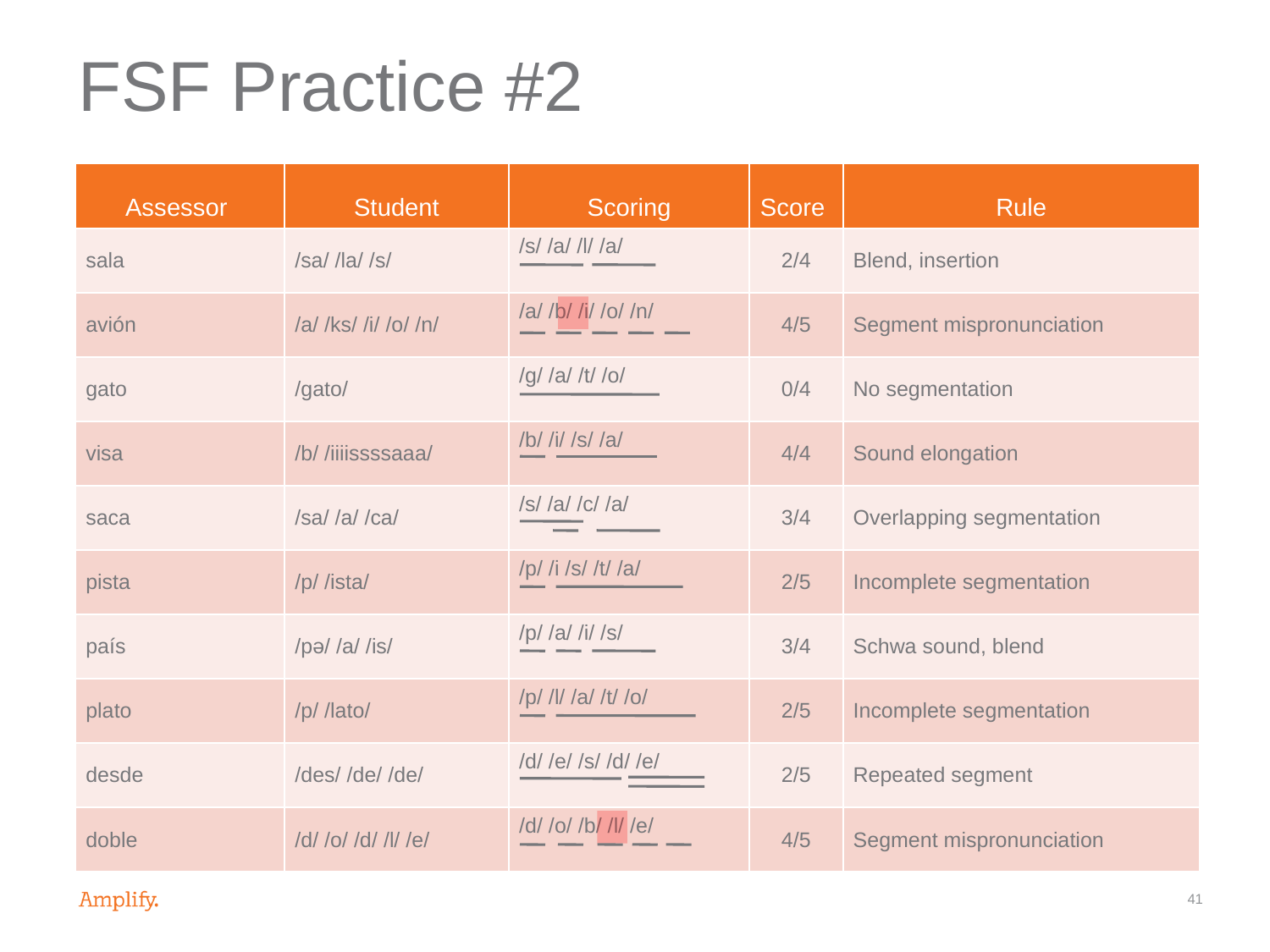

# FSF Practice #2
| Assessor | Student | Scoring | Score | Rule |
| --- | --- | --- | --- | --- |
| sala | /sa/ /la/ /s/ | /s/ /a/ /l/ /a/ | 2/4 | Blend, insertion |
| avión | /a/ /ks/ /i/ /o/ /n/ | /a/ /b/ /i/ /o/ /n/ | 4/5 | Segment mispronunciation |
| gato | /gato/ | /g/ /a/ /t/ /o/ | 0/4 | No segmentation |
| visa | /b/ /iiiissssaaa/ | /b/ /i/ /s/ /a/ | 4/4 | Sound elongation |
| saca | /sa/ /a/ /ca/ | /s/ /a/ /c/ /a/ | 3/4 | Overlapping segmentation |
| pista | /p/ /ista/ | /p/ /i /s/ /t/ /a/ | 2/5 | Incomplete segmentation |
| país | /pə/ /a/ /is/ | /p/ /a/ /i/ /s/ | 3/4 | Schwa sound, blend |
| plato | /p/ /lato/ | /p/ /l/ /a/ /t/ /o/ | 2/5 | Incomplete segmentation |
| desde | /des/ /de/ /de/ | /d/ /e/ /s/ /d/ /e/ | 2/5 | Repeated segment |
| doble | /d/ /o/ /d/ /l/ /e/ | /d/ /o/ /b/ /l/ /e/ | 4/5 | Segment mispronunciation |